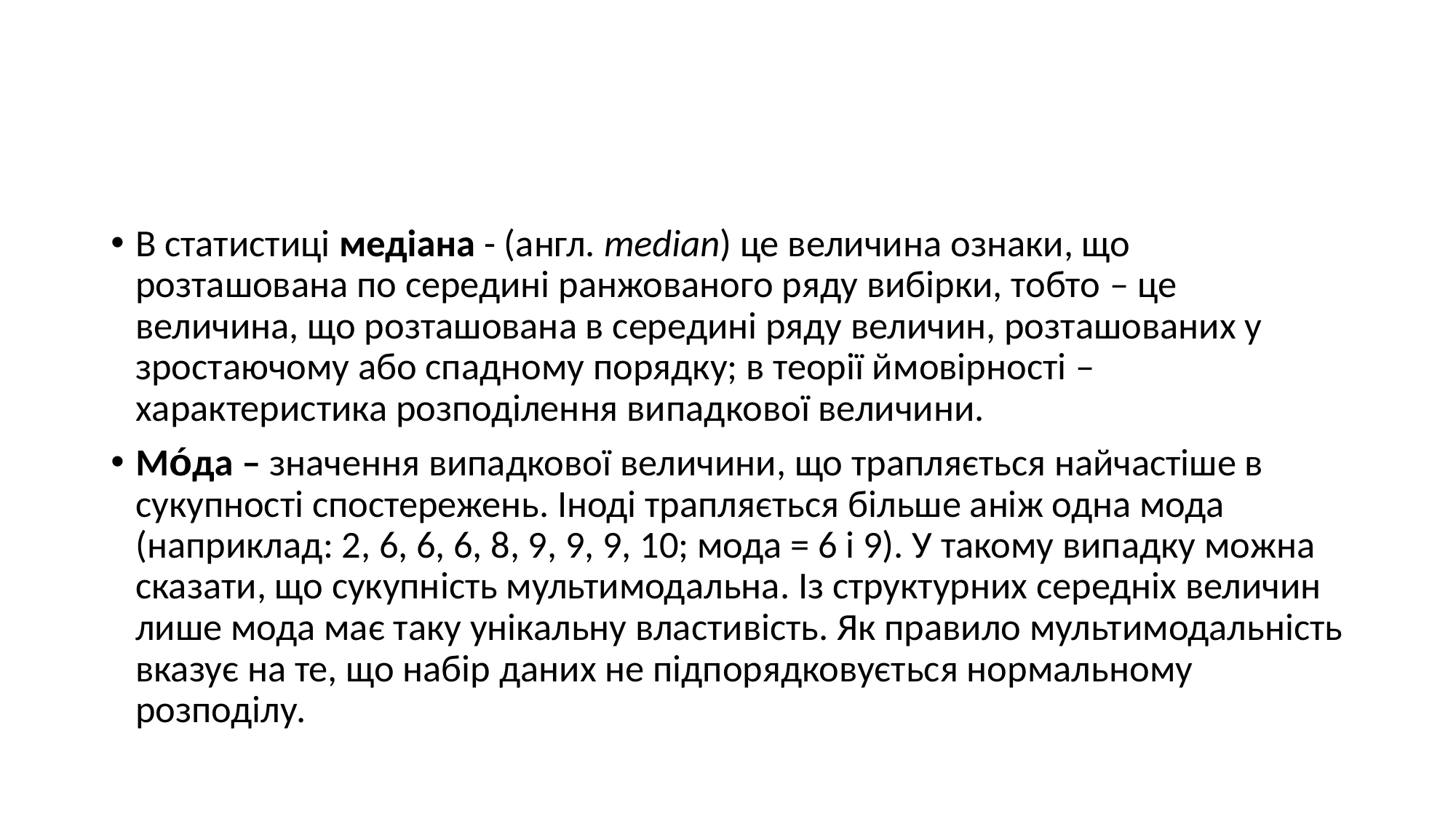

#
В статистиці медіана - (англ. median) це величина ознаки, що розташована по середині ранжованого ряду вибірки, тобто – це величина, що розташована в середині ряду величин, розташованих у зростаючому або спадному порядку; в теорії ймовірності – характеристика розподілення випадкової величини.
Мо́да – значення випадкової величини, що трапляється найчастіше в сукупності спостережень. Іноді трапляється більше аніж одна мода (наприклад: 2, 6, 6, 6, 8, 9, 9, 9, 10; мода = 6 і 9). У такому випадку можна сказати, що сукупність мультимодальна. Із структурних середніх величин лише мода має таку унікальну властивість. Як правило мультимодальність вказує на те, що набір даних не підпорядковується нормальному розподілу.